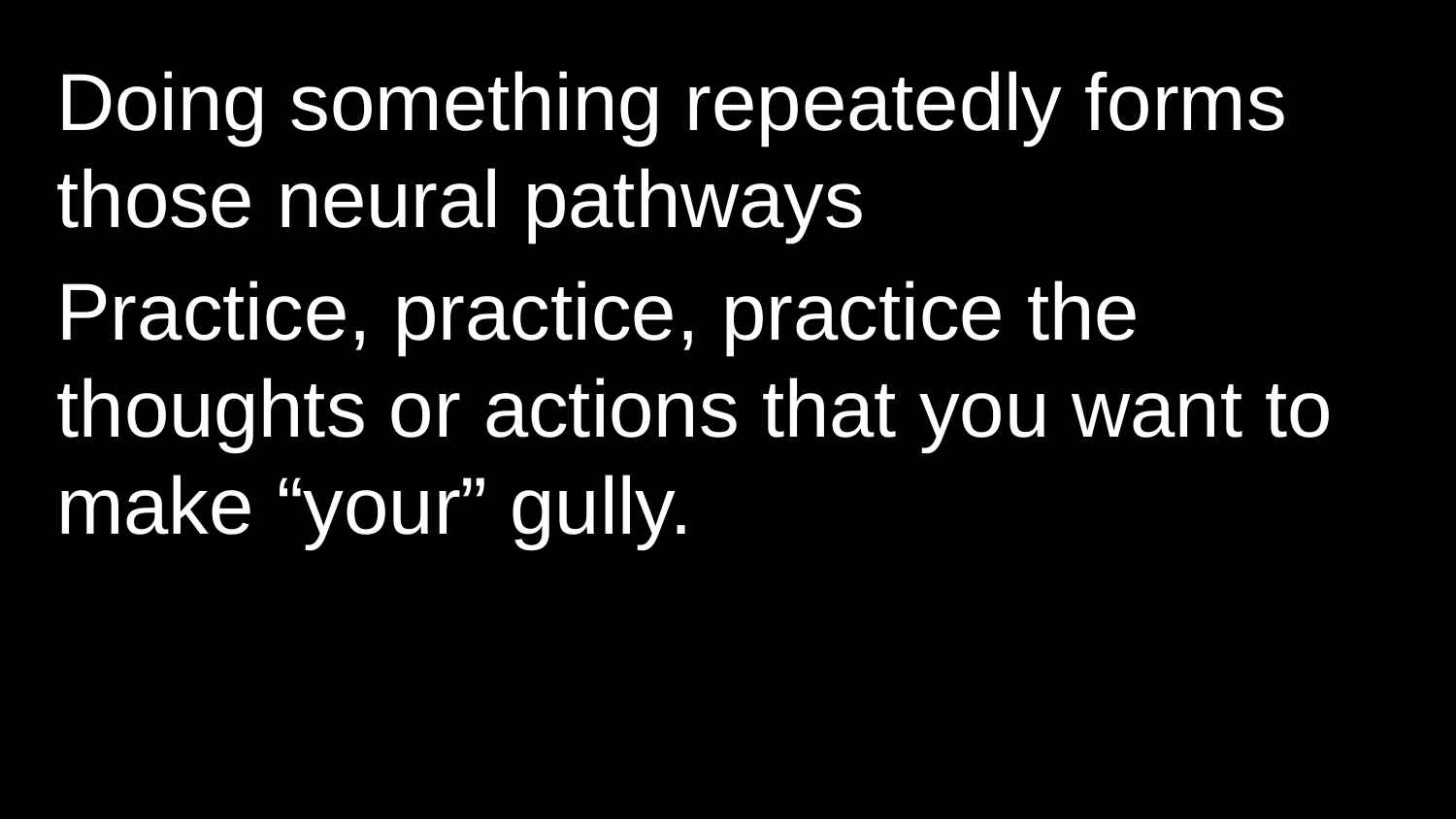

Doing something repeatedly forms those neural pathways
Practice, practice, practice the thoughts or actions that you want to make “your” gully.